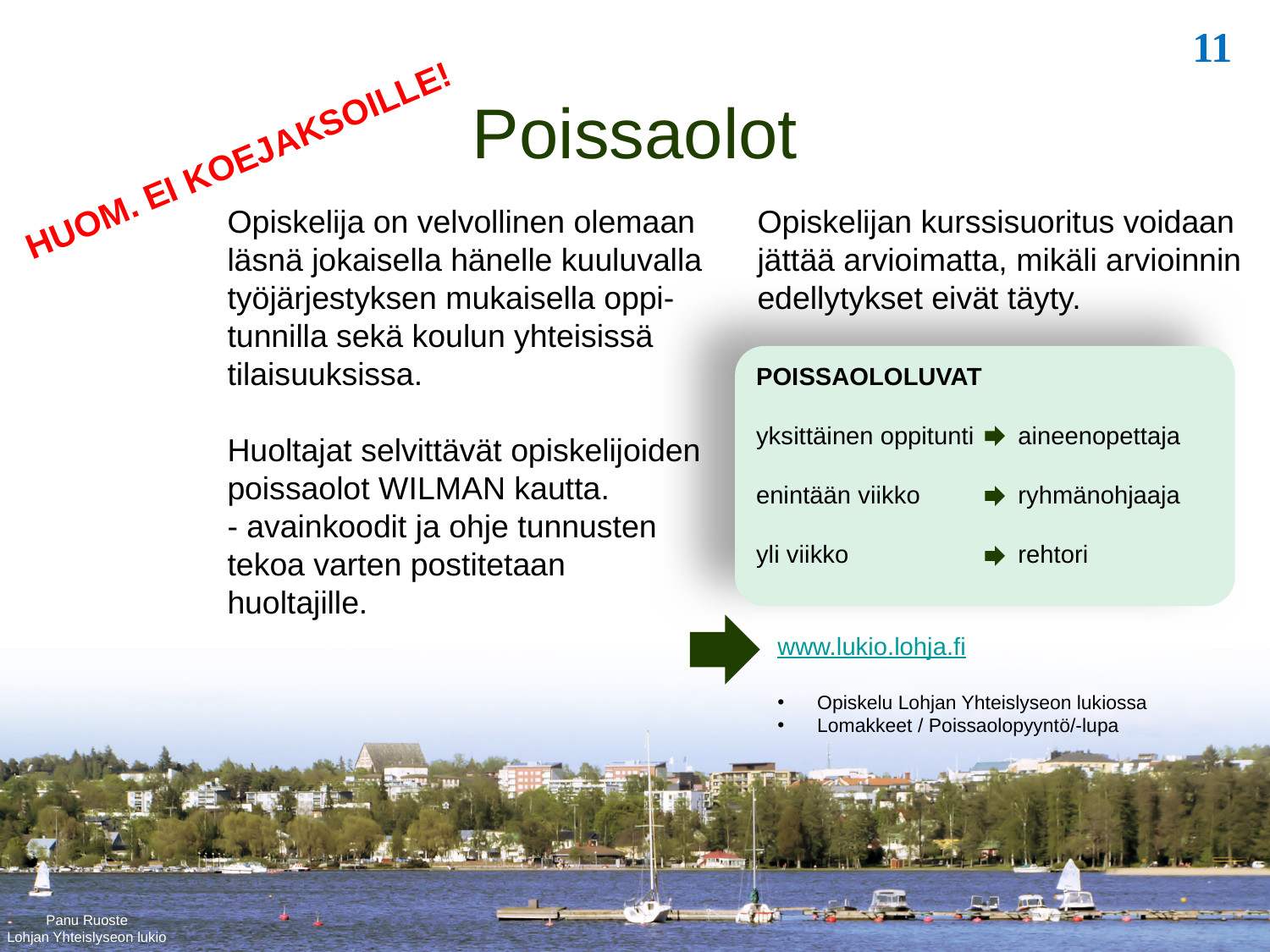

Poissaolot

HUOM. EI KOEJAKSOILLE!
Opiskelija on velvollinen olemaan läsnä jokaisella hänelle kuuluvalla
työjärjestyksen mukaisella oppi-tunnilla sekä koulun yhteisissä tilaisuuksissa.

Huoltajat selvittävät opiskelijoiden poissaolot WILMAN kautta.
- avainkoodit ja ohje tunnusten tekoa varten postitetaan huoltajille.
Opiskelijan kurssisuoritus voidaan jättää arvioimatta, mikäli arvioinnin edellytykset eivät täyty.
POISSAOLOLUVAT

yksittäinen oppitunti	aineenopettaja

enintään viikko	ryhmänohjaaja

yli viikko	rehtori

www.lukio.lohja.fi

Opiskelu Lohjan Yhteislyseon lukiossa
Lomakkeet / Poissaolopyyntö/-lupa